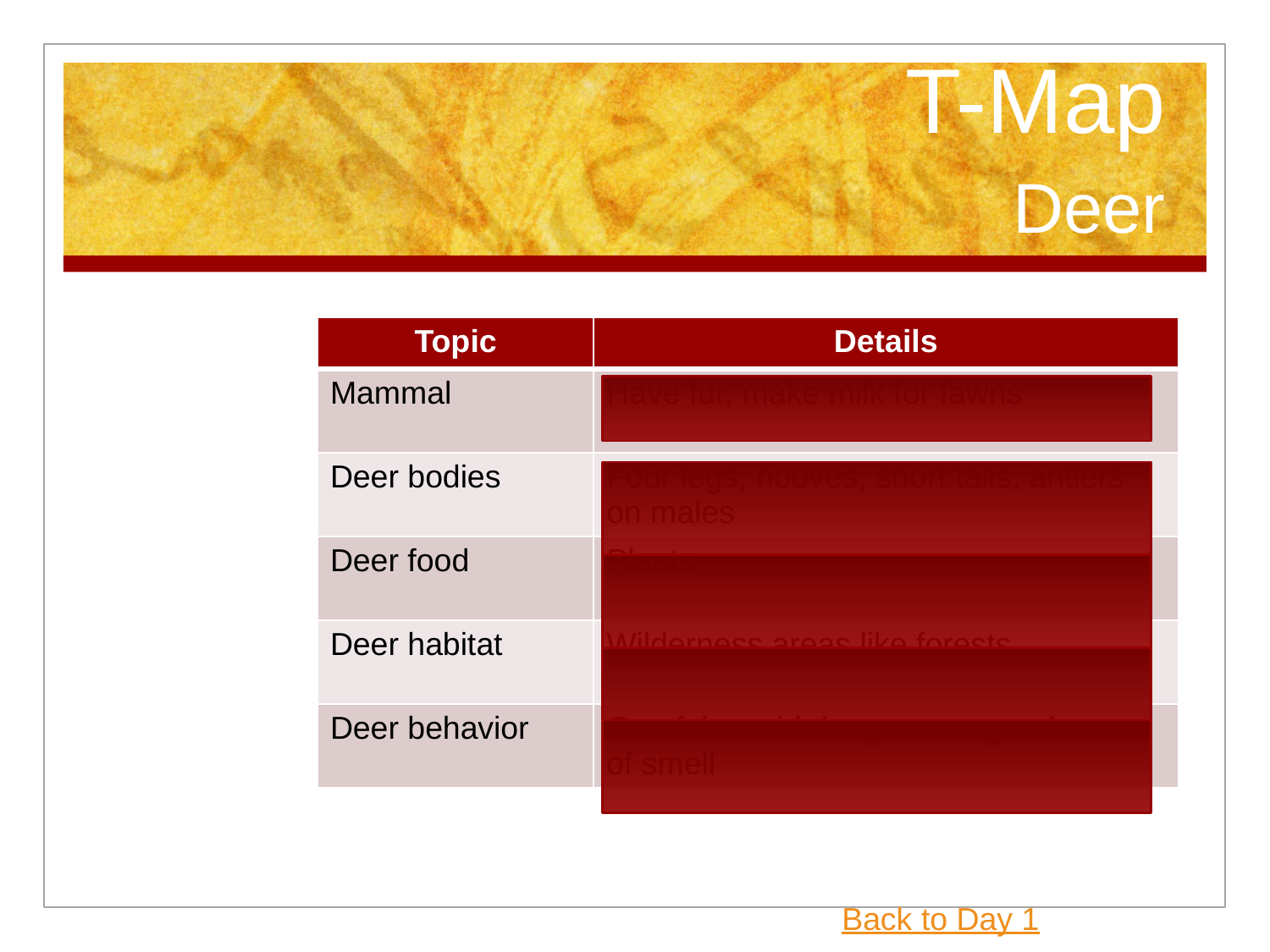

# T-Map Deer
| Topic | Details |
| --- | --- |
| Mammal | Have fur, make milk for fawns |
| Deer bodies | Four legs, hooves, short tails, antlers on males |
| Deer food | Plants |
| Deer habitat | Wilderness areas like forests |
| Deer behavior | Careful, avoid danger, use good sense of smell |

Back to Day 1